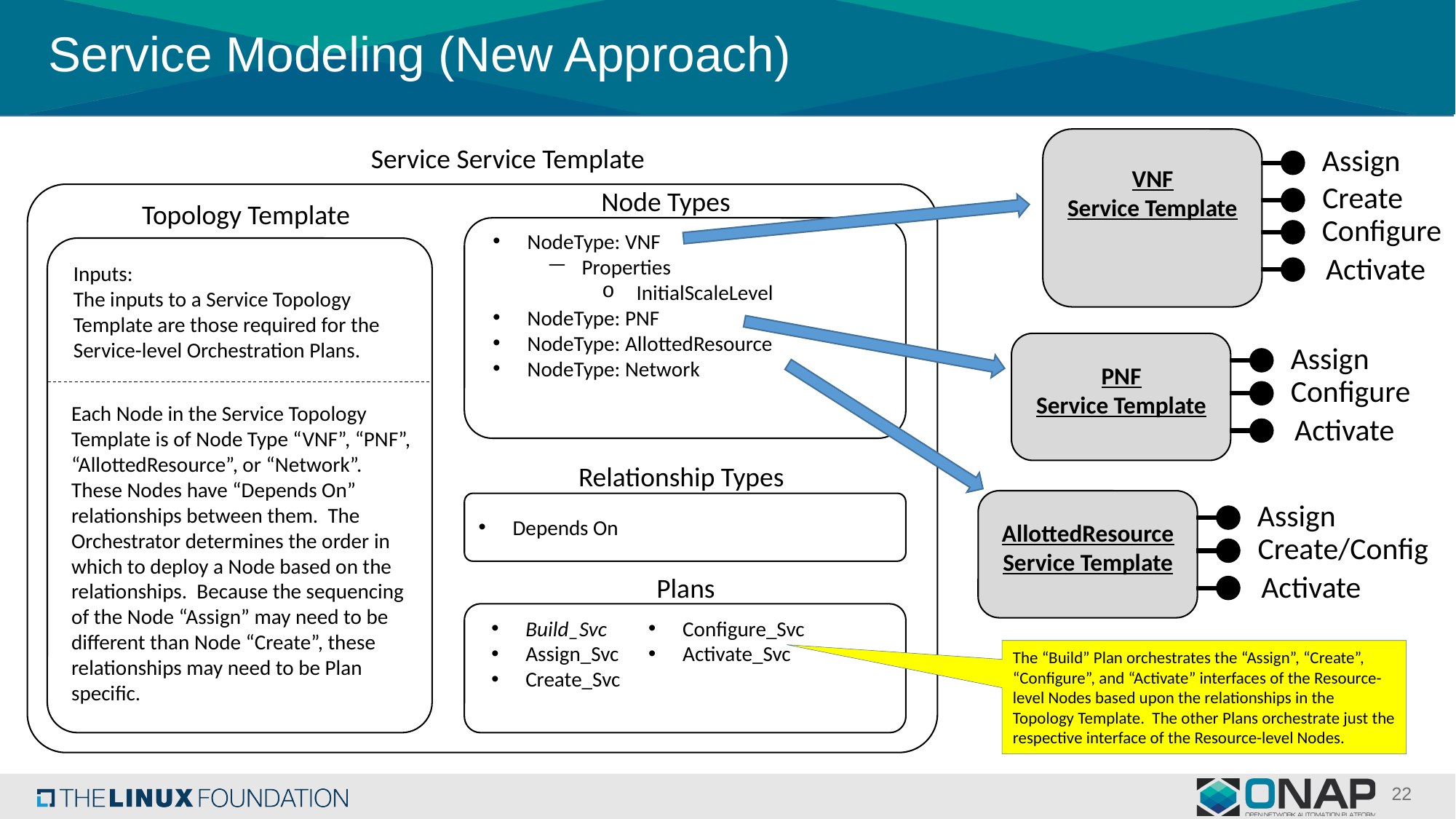

# Service Modeling (New Approach)

Assign

VNF
Service Template
Create

Configure

Activate

Service Service Template
Node Types

Topology Template

NodeType: VNF
Properties
InitialScaleLevel
NodeType: PNF
NodeType: AllottedResource
NodeType: Network

Inputs:
The inputs to a Service Topology Template are those required for the Service-level Orchestration Plans.

Assign

PNF
Service Template
Configure

Activate

Each Node in the Service Topology Template is of Node Type “VNF”, “PNF”, “AllottedResource”, or “Network”.  These Nodes have “Depends On” relationships between them.  The Orchestrator determines the order in which to deploy a Node based on the relationships.  Because the sequencing of the Node “Assign” may need to be different than Node “Create”, these relationships may need to be Plan specific.

Relationship Types

Assign

AllottedResource
Service Template
Create/Config

Activate

Depends On
Plans

Build_Svc
Assign_Svc
Create_Svc
Configure_Svc
Activate_Svc
The “Build” Plan orchestrates the “Assign”, “Create”, “Configure”, and “Activate” interfaces of the Resource-level Nodes based upon the relationships in the Topology Template.  The other Plans orchestrate just the respective interface of the Resource-level Nodes.
22